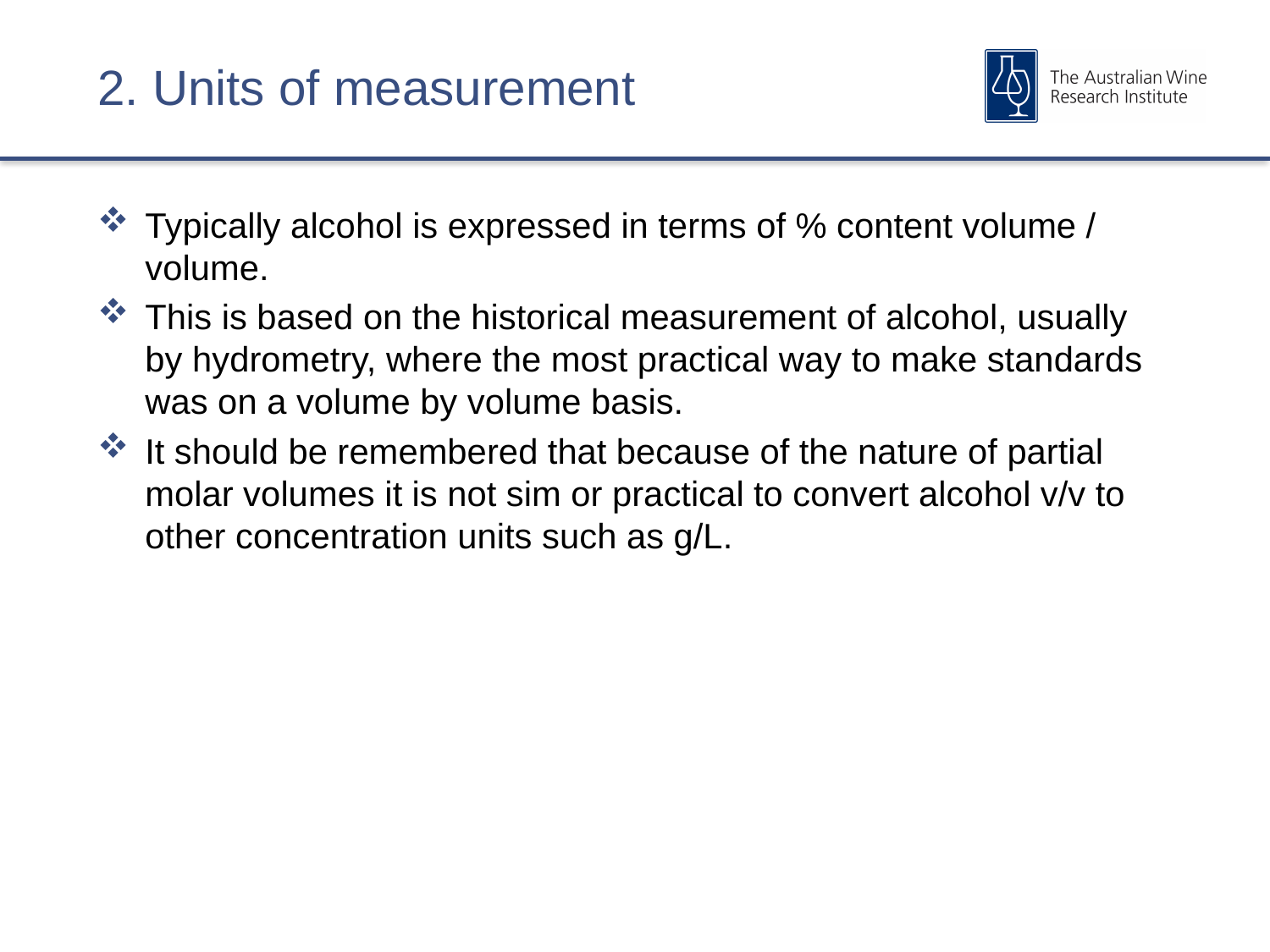

# 2. Units of measurement
Typically alcohol is expressed in terms of % content volume / volume.
This is based on the historical measurement of alcohol, usually by hydrometry, where the most practical way to make standards was on a volume by volume basis.
It should be remembered that because of the nature of partial molar volumes it is not sim or practical to convert alcohol v/v to other concentration units such as g/L.